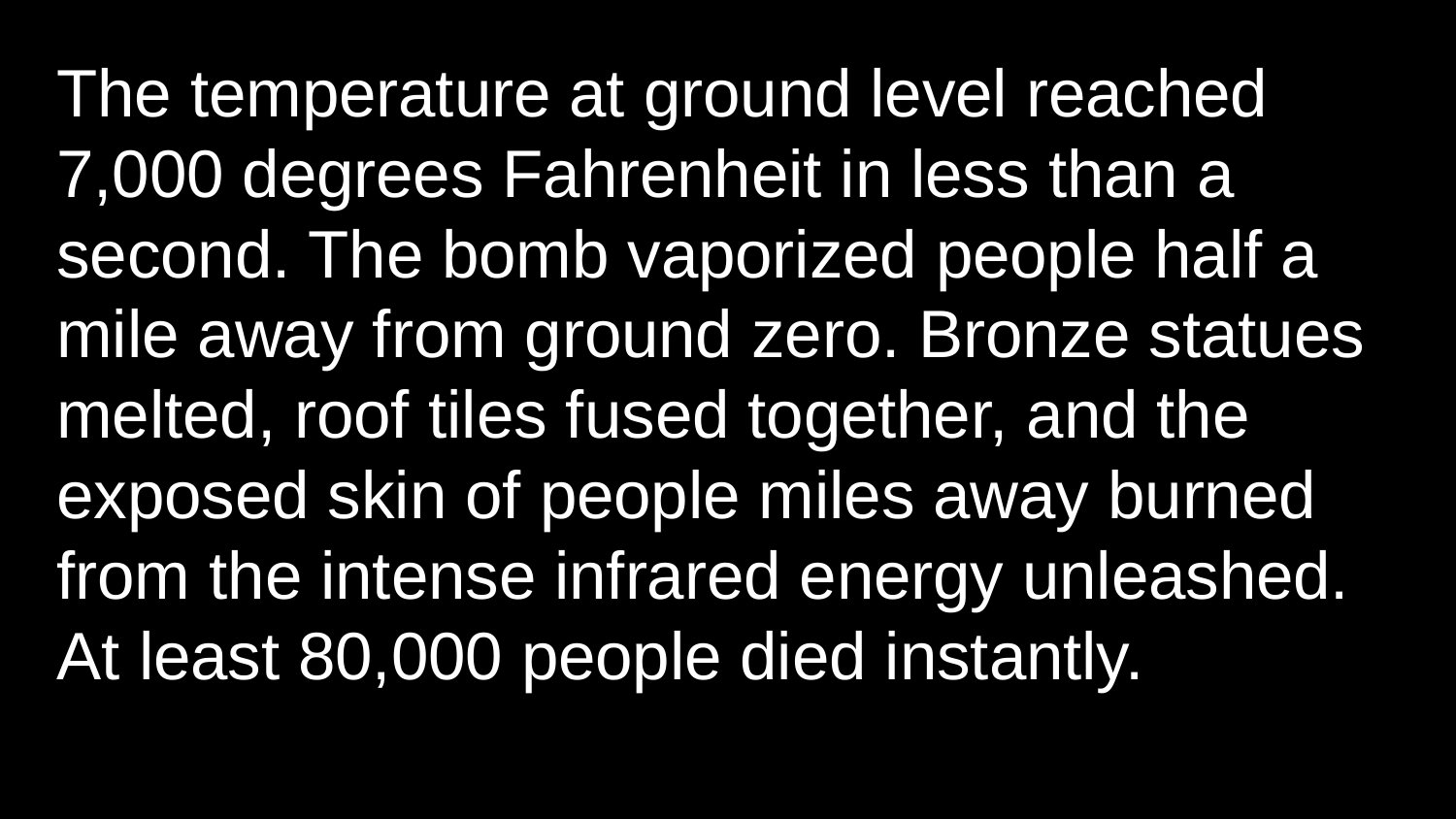

The temperature at ground level reached 7,000 degrees Fahrenheit in less than a second. The bomb vaporized people half a mile away from ground zero. Bronze statues melted, roof tiles fused together, and the exposed skin of people miles away burned from the intense infrared energy unleashed. At least 80,000 people died instantly.